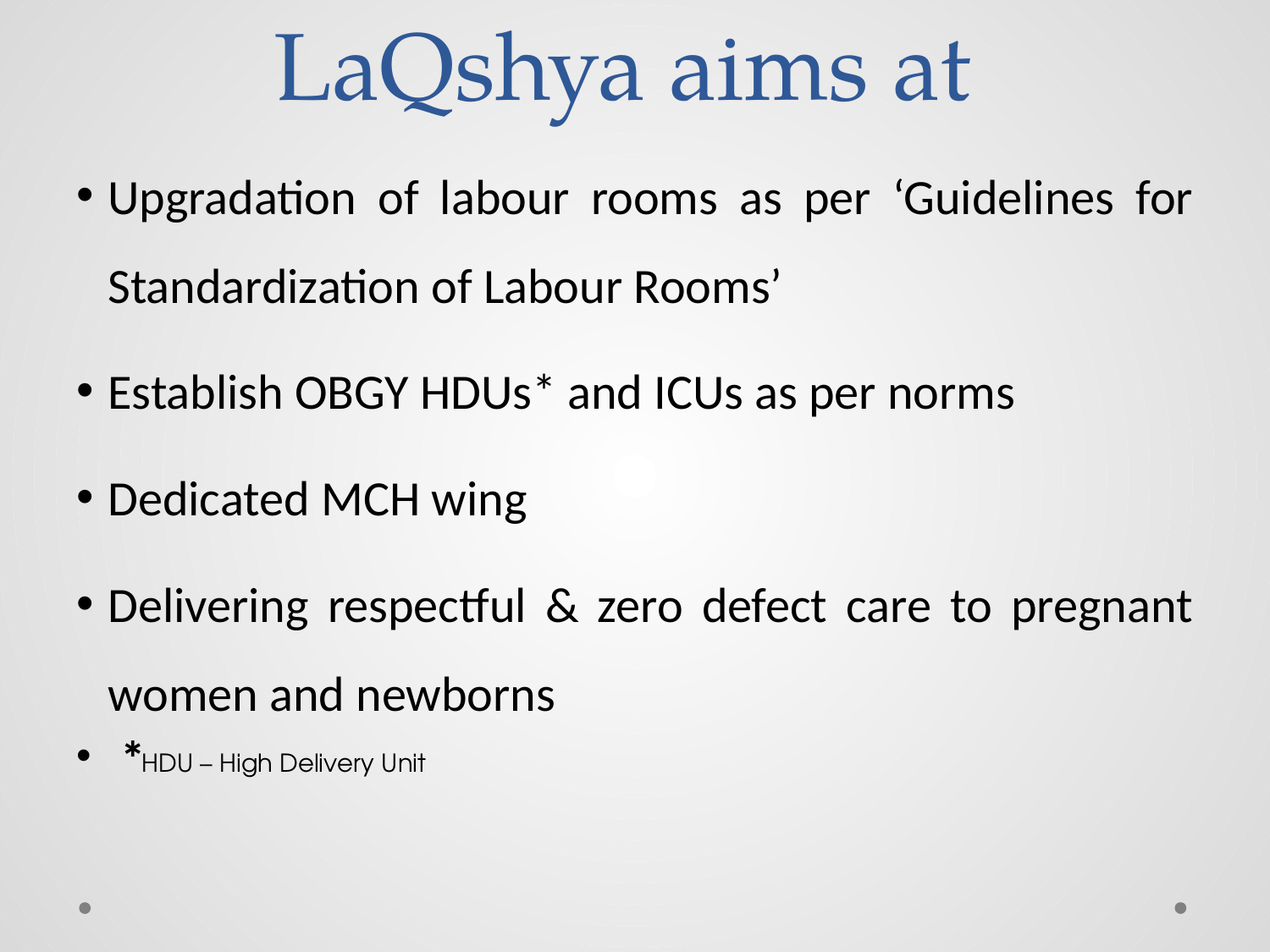

# LaQshya aims at
Upgradation of labour rooms as per ‘Guidelines for Standardization of Labour Rooms’
Establish OBGY HDUs* and ICUs as per norms
Dedicated MCH wing
Delivering respectful & zero defect care to pregnant women and newborns
*HDU – High Delivery Unit